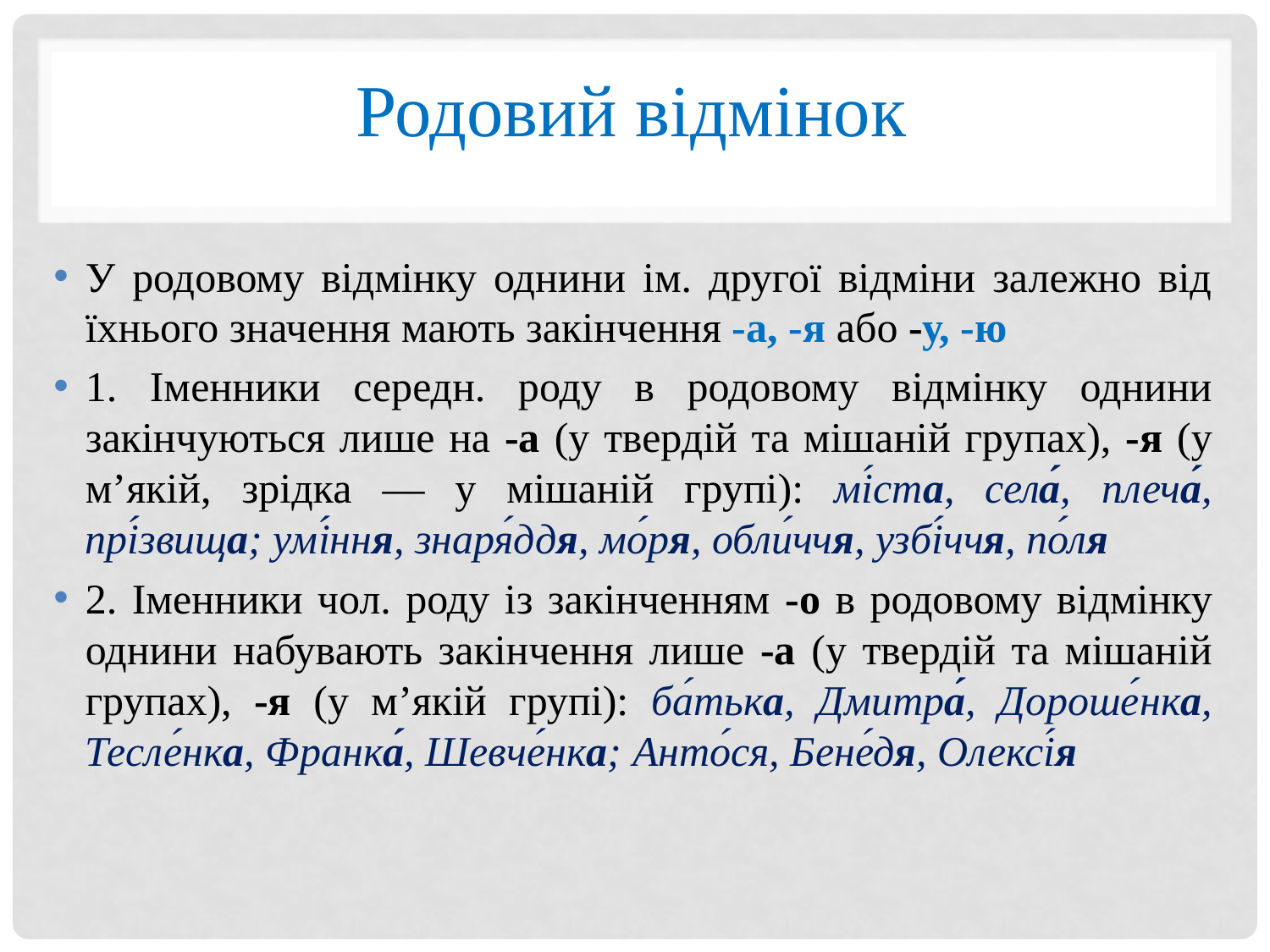

# Родовий відмінок
У родовому відмінку однини ім. другої відміни залежно від їхнього значення мають закінчення -а, -я або -у, -ю
1. Іменники середн. роду в родовому відмінку однини закінчуються лише на -а (у твердій та мішаній групах), -я (у м’якій, зрідка — у мішаній групі): мі́ста, села́, плеча́, прі́звища; умі́ння, знаря́ддя, мо́ря, обли́ччя, узбі́ччя, по́ля
2. Іменники чол. роду із закінченням -о в родовому відмінку однини набувають закінчення лише -а (у твердій та мішаній групах), -я (у м’якій групі): ба́тька, Дмитра́, Дороше́нка, Тесле́нка, Франка́, Шевче́нка; Анто́ся, Бене́дя, Олексі́я